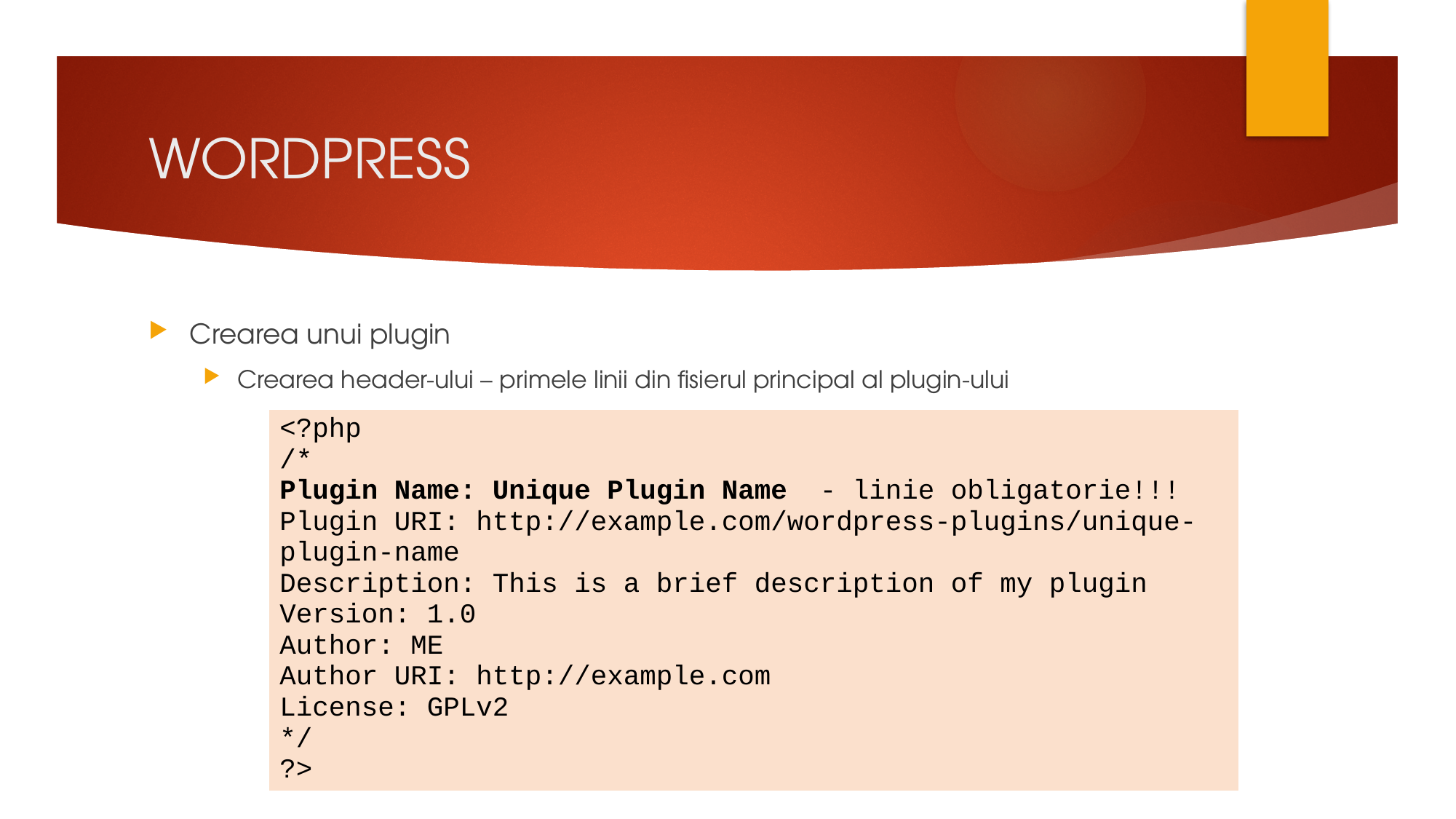

# WORDPRESS
Crearea unui plugin
Crearea header-ului – primele linii din fisierul principal al plugin-ului

| <?php /\* Plugin Name: Unique Plugin Name - linie obligatorie!!! Plugin URI: http://example.com/wordpress-plugins/unique-plugin-name Description: This is a brief description of my plugin Version: 1.0 Author: ME Author URI: http://example.com License: GPLv2 \*/ ?> |
| --- |